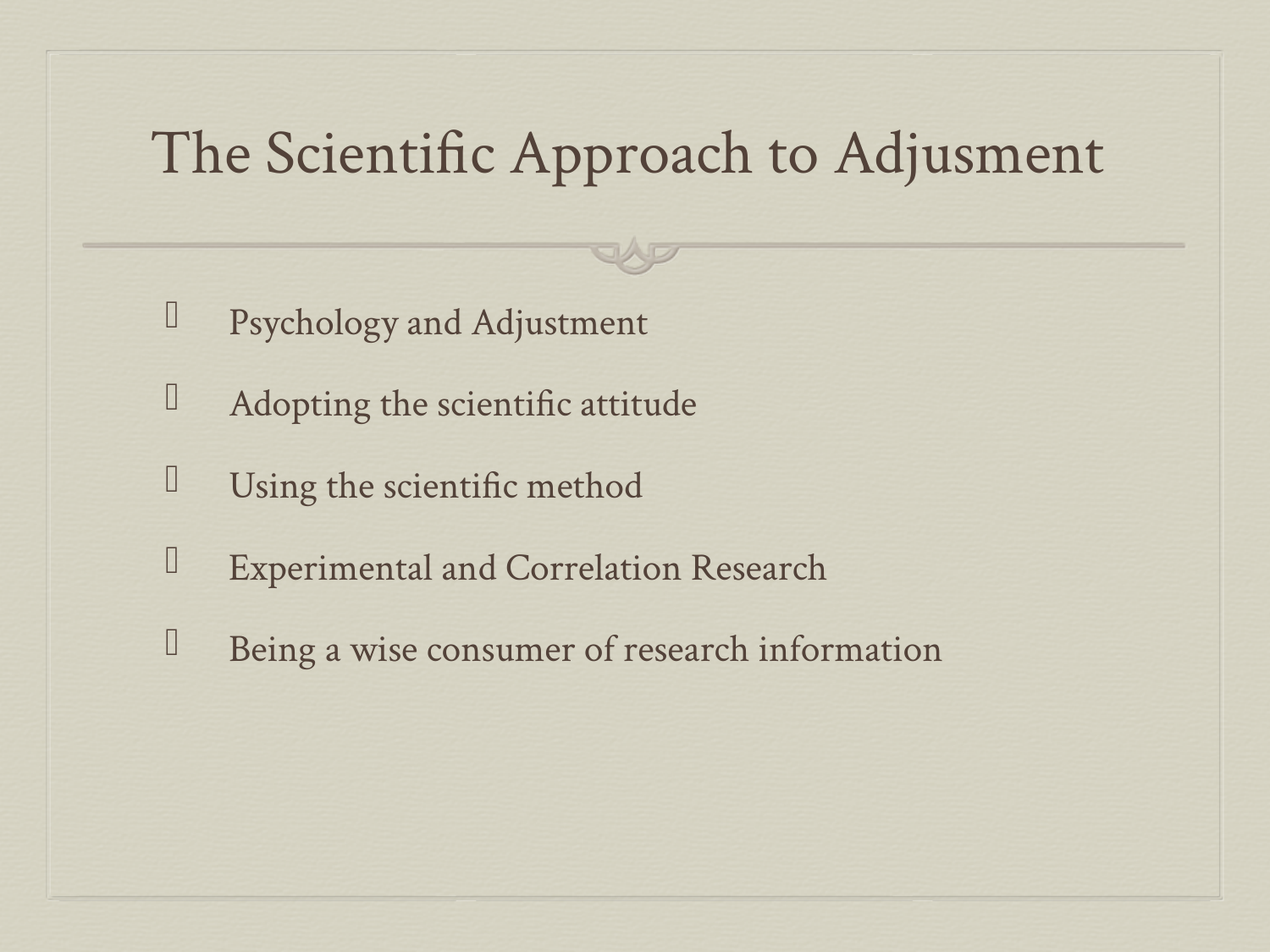

# The Scientific Approach to Adjusment
Psychology and Adjustment
Adopting the scientific attitude
Using the scientific method
Experimental and Correlation Research
Being a wise consumer of research information